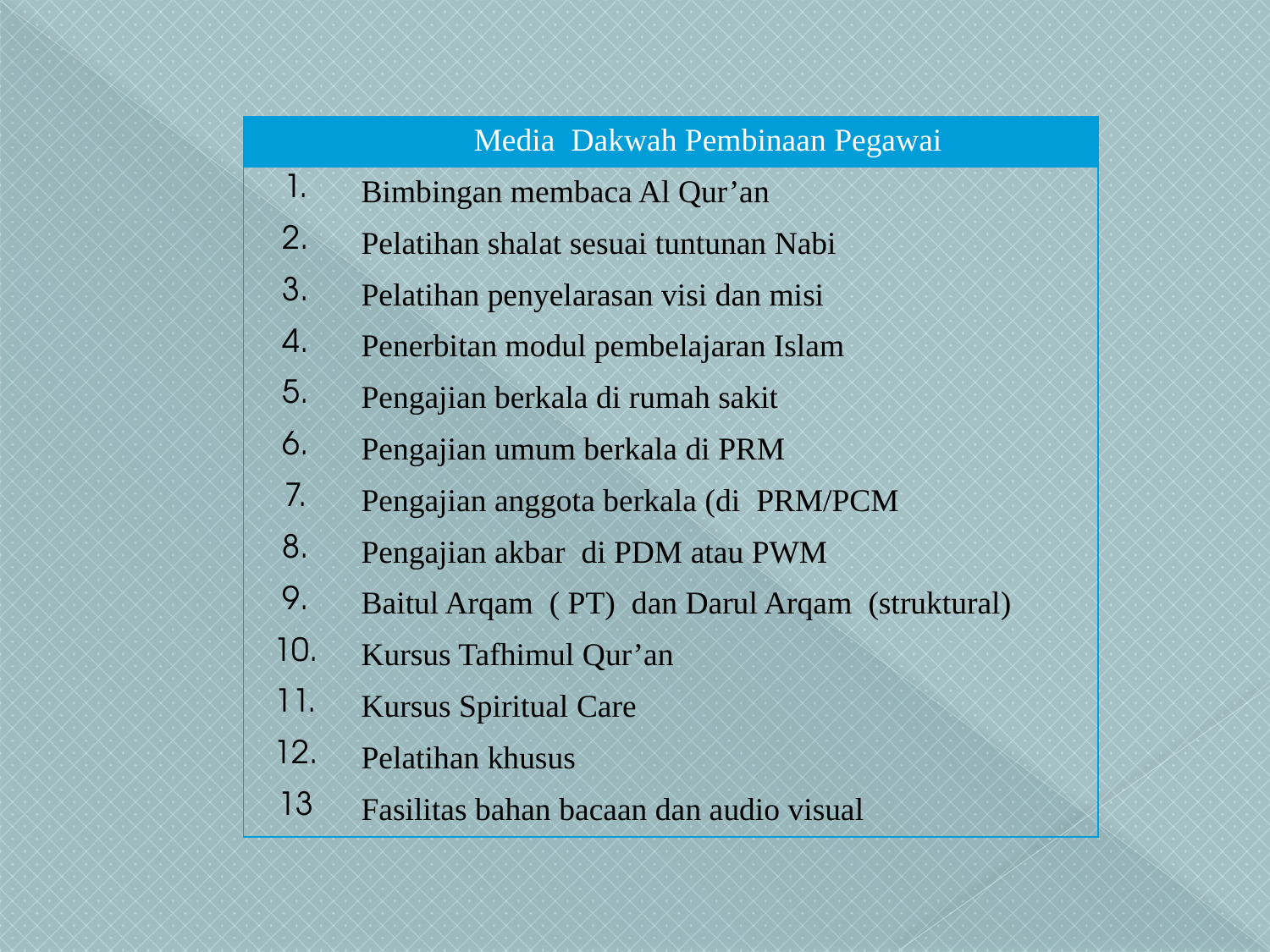

#
|  | Media Dakwah Pembinaan Pegawai |  |
| --- | --- | --- |
| 1. | Bimbingan membaca Al Qur’an |  |
| 2. | Pelatihan shalat sesuai tuntunan Nabi |  |
| 3. | Pelatihan penyelarasan visi dan misi |  |
| 4. | Penerbitan modul pembelajaran Islam |  |
| 5. | Pengajian berkala di rumah sakit |  |
| 6. | Pengajian umum berkala di PRM |  |
| 7. | Pengajian anggota berkala (di PRM/PCM |  |
| 8. | Pengajian akbar di PDM atau PWM |  |
| 9. | Baitul Arqam ( PT) dan Darul Arqam (struktural) |  |
| 10. | Kursus Tafhimul Qur’an |  |
| 11. | Kursus Spiritual Care |  |
| 12. | Pelatihan khusus |  |
| 13 | Fasilitas bahan bacaan dan audio visual |  |